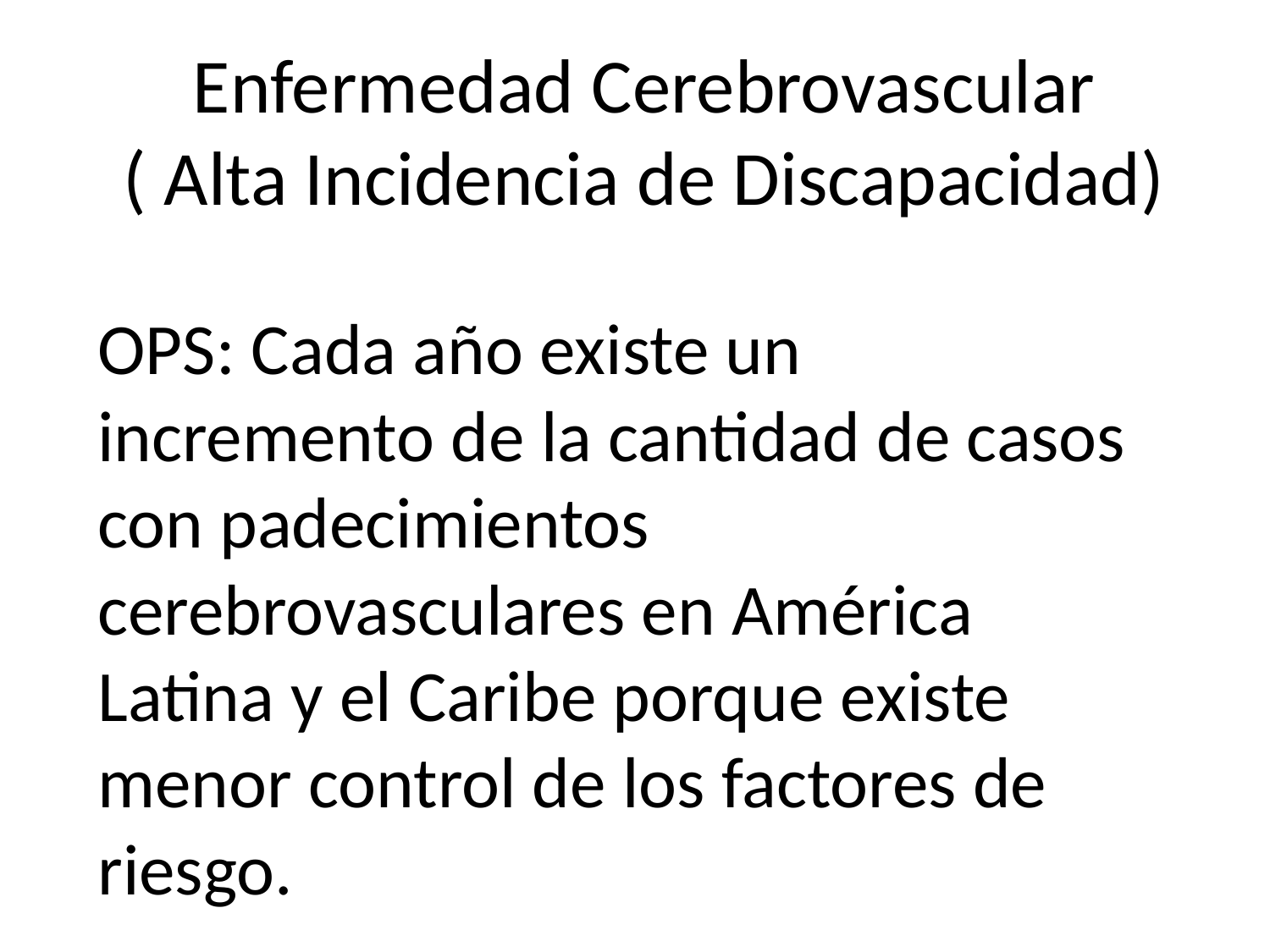

# Enfermedad Cerebrovascular ( Alta Incidencia de Discapacidad)
OPS: Cada año existe un incremento de la cantidad de casos con padecimientos cerebrovasculares en América Latina y el Caribe porque existe menor control de los factores de riesgo.